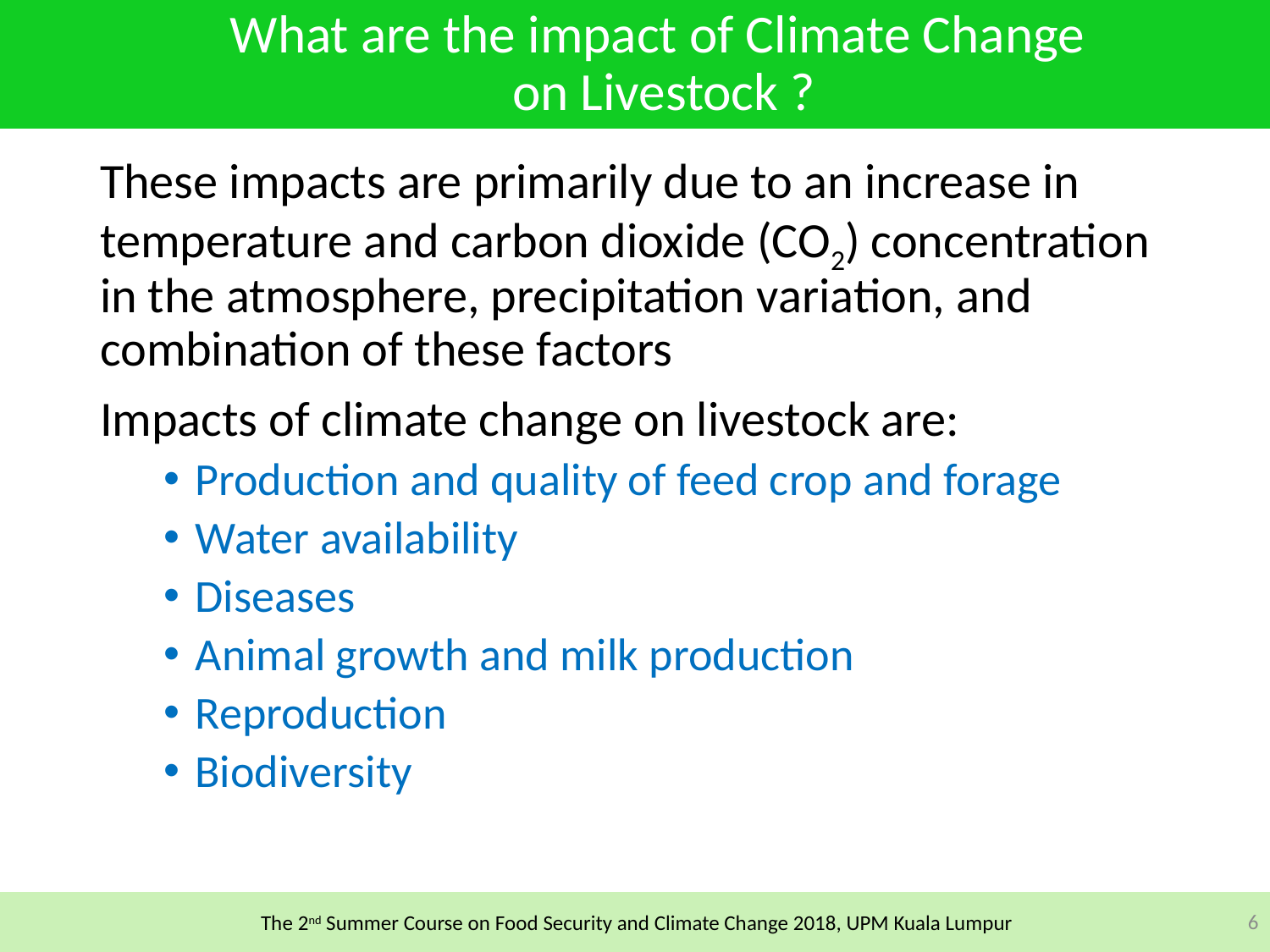

# What are the impact of Climate Change on Livestock ?
These impacts are primarily due to an increase in temperature and carbon dioxide (CO2) concentration in the atmosphere, precipitation variation, and combination of these factors
Impacts of climate change on livestock are:
Production and quality of feed crop and forage
Water availability
Diseases
Animal growth and milk production
Reproduction
Biodiversity
6